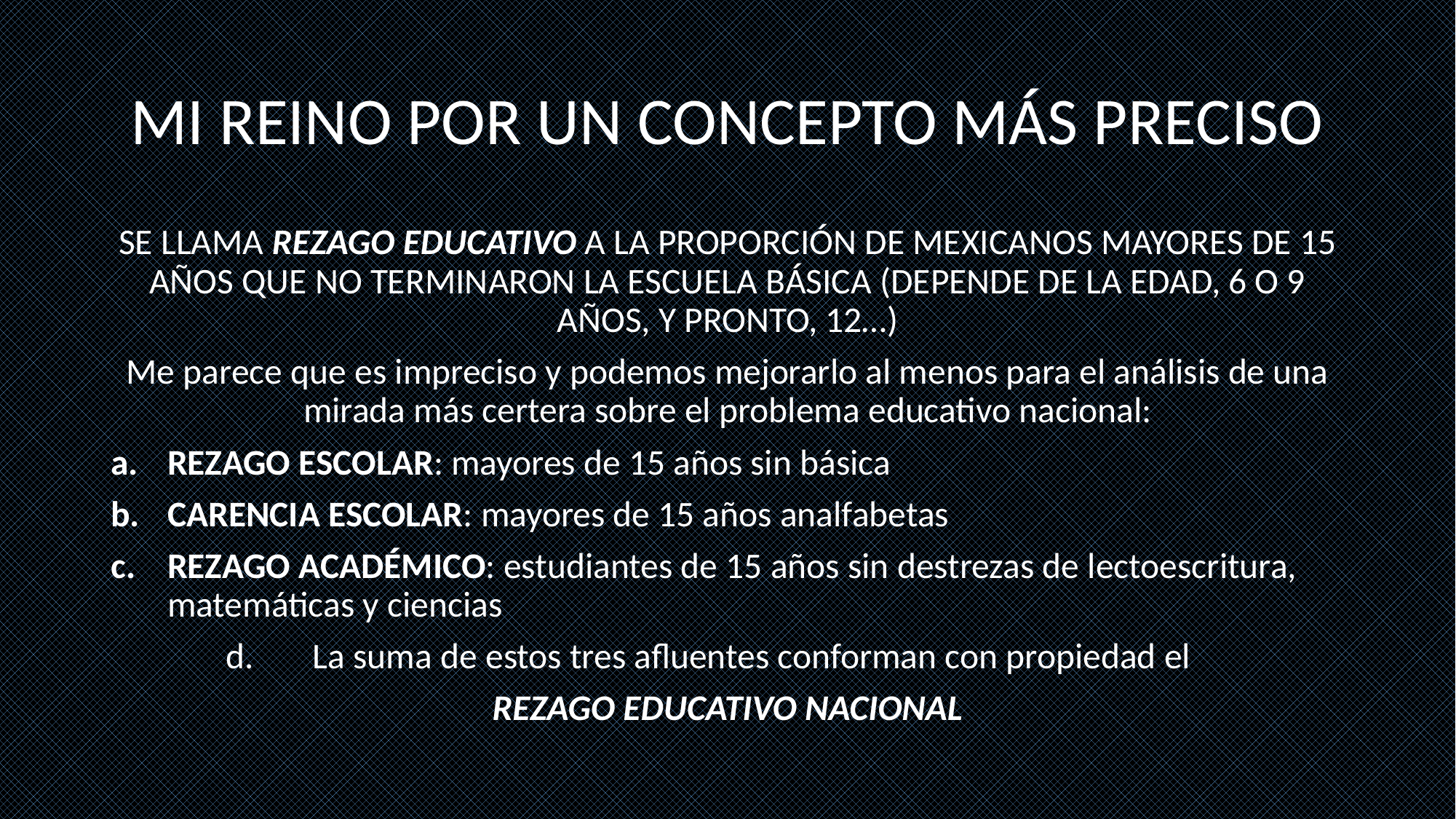

# MI REINO POR UN CONCEPTO MÁS PRECISO
SE LLAMA REZAGO EDUCATIVO A LA PROPORCIÓN DE MEXICANOS MAYORES DE 15 AÑOS QUE NO TERMINARON LA ESCUELA BÁSICA (DEPENDE DE LA EDAD, 6 O 9 AÑOS, Y PRONTO, 12…)
Me parece que es impreciso y podemos mejorarlo al menos para el análisis de una mirada más certera sobre el problema educativo nacional:
REZAGO ESCOLAR: mayores de 15 años sin básica
CARENCIA ESCOLAR: mayores de 15 años analfabetas
REZAGO ACADÉMICO: estudiantes de 15 años sin destrezas de lectoescritura, matemáticas y ciencias
La suma de estos tres afluentes conforman con propiedad el
REZAGO EDUCATIVO NACIONAL